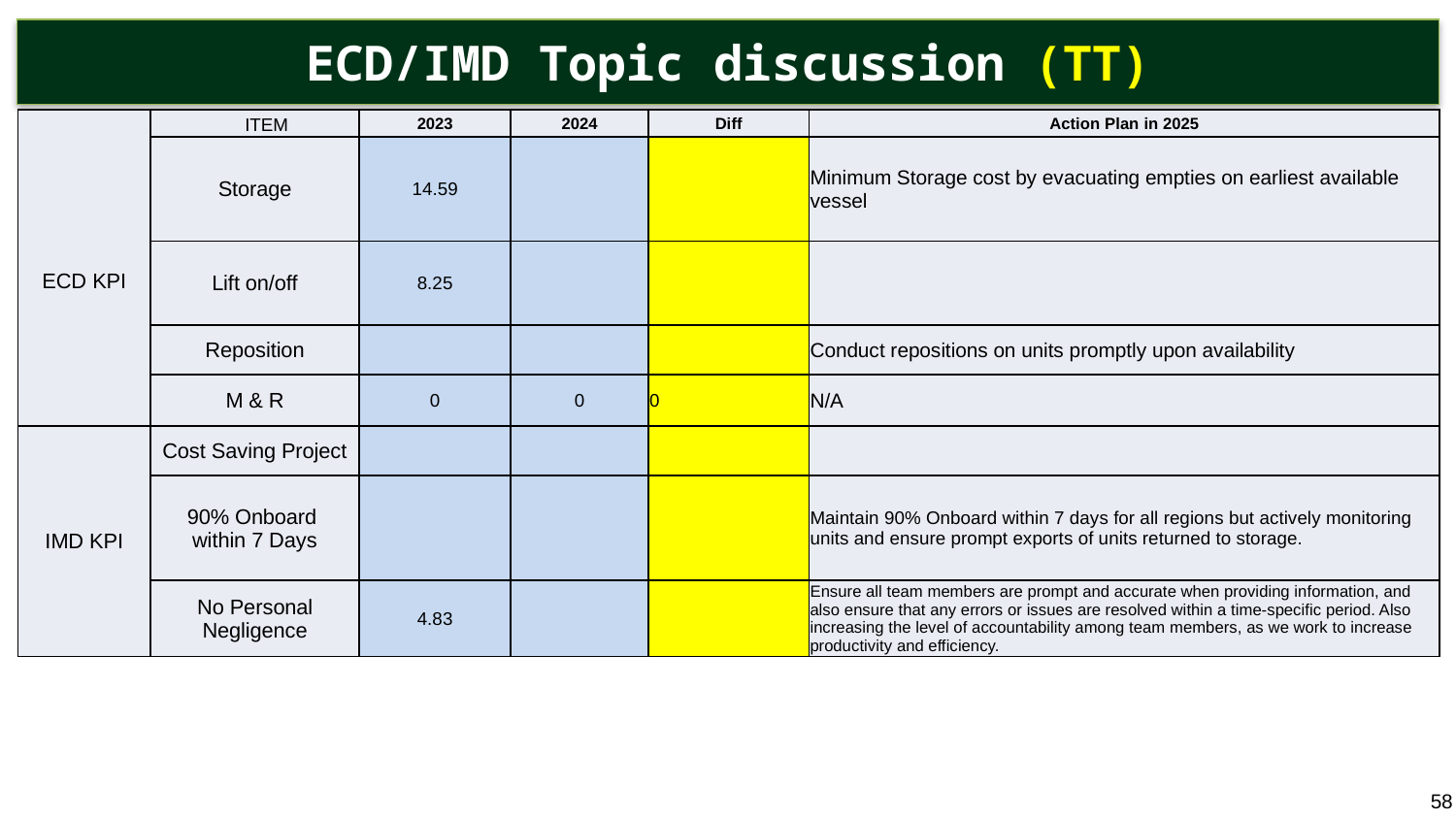

ECD/IMD Topic discussion (TT)
| ECD KPI | ITEM | 2023 | 2024 | Diff | Action Plan in 2025 |
| --- | --- | --- | --- | --- | --- |
| ECD KPI | Storage | 14.59 |  |  | Minimum Storage cost by evacuating empties on earliest available vessel |
|  | Lift on/off | 8.25 |  |  |  |
|  | Reposition |  |  |  | Conduct repositions on units promptly upon availability |
|  | M & R | 0 | 0 | 0 | N/A |
| IMD KPI | Cost Saving Project |  |  |  |  |
|  | 90% Onboard within 7 Days |  |  |  | Maintain 90% Onboard within 7 days for all regions but actively monitoring units and ensure prompt exports of units returned to storage. |
|  | No Personal Negligence | 4.83 |  |  | Ensure all team members are prompt and accurate when providing information, and also ensure that any errors or issues are resolved within a time-specific period. Also increasing the level of accountability among team members, as we work to increase productivity and efficiency. |

58